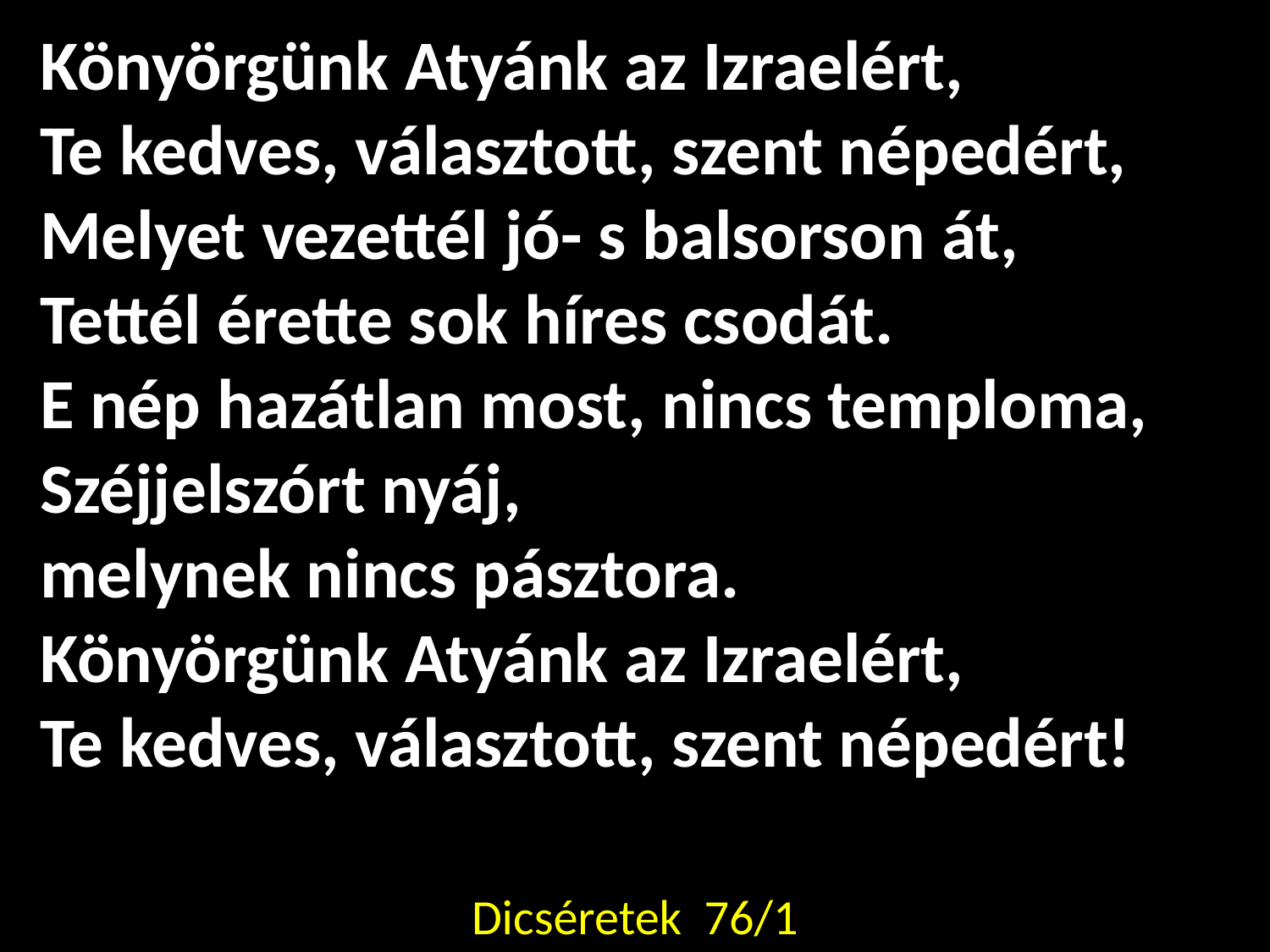

Könyörgünk Atyánk az Izraelért,
Te kedves, választott, szent népedért,
Melyet vezettél jó- s balsorson át,
Tettél érette sok híres csodát.
E nép hazátlan most, nincs temploma,
Széjjelszórt nyáj,
melynek nincs pásztora.
Könyörgünk Atyánk az Izraelért,
Te kedves, választott, szent népedért!
Dicséretek  76/1